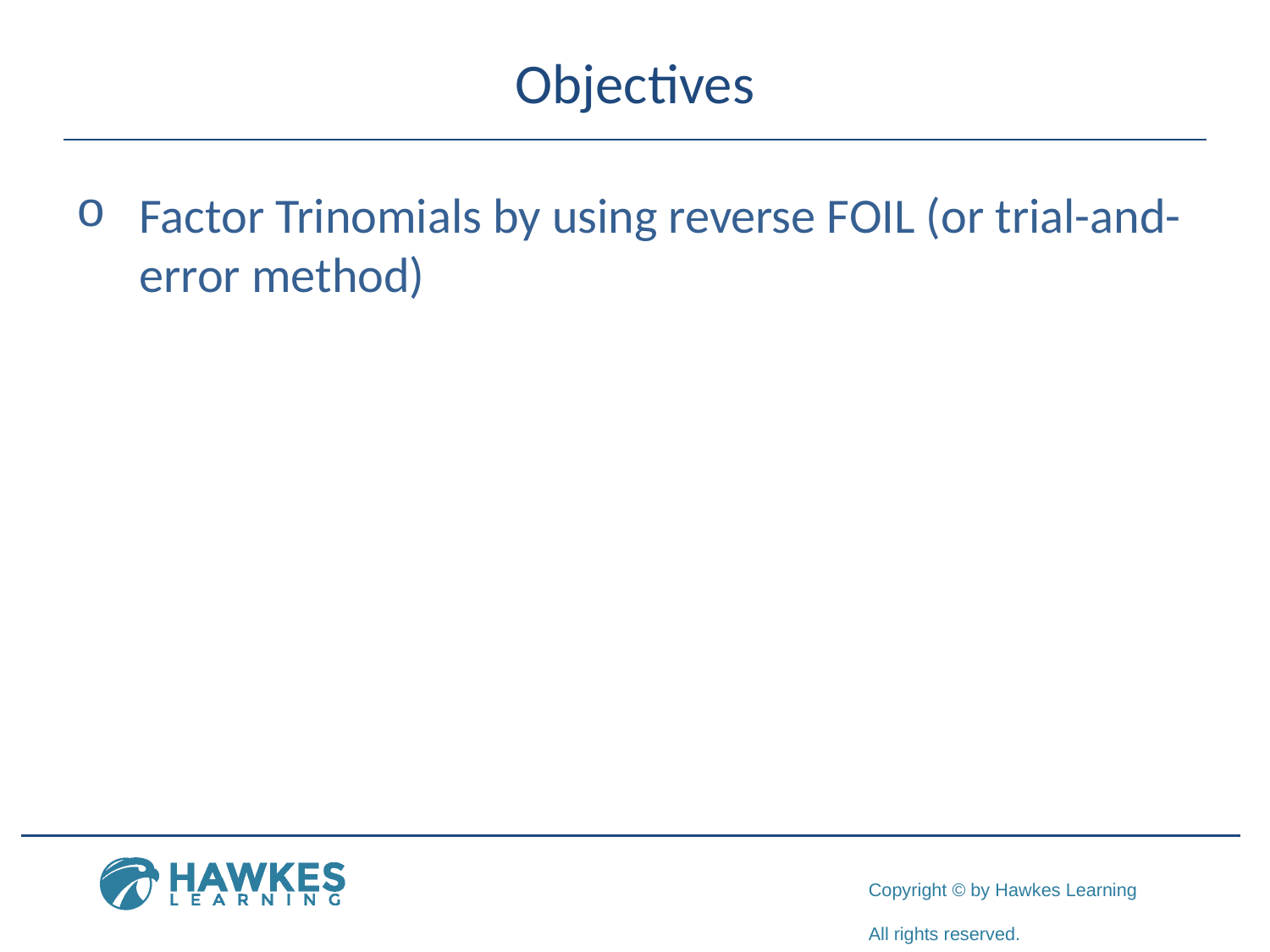

# Objectives
Factor Trinomials by using reverse FOIL (or trial-and-error method)